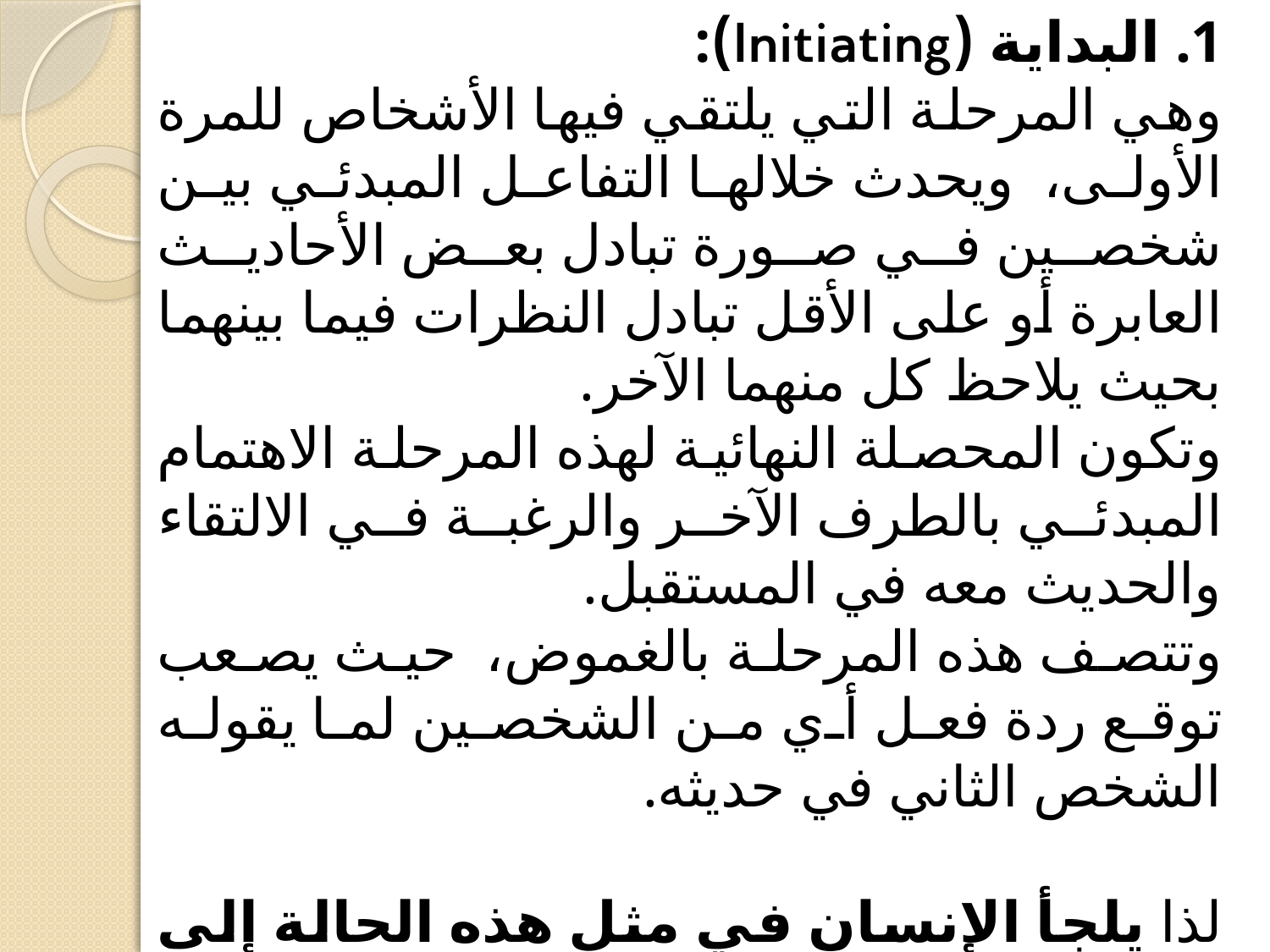

1. البداية (Initiating):
وهي المرحلة التي يلتقي فيها الأشخاص للمرة الأولى،  ويحدث خلالها التفاعل المبدئي بين شخصين في صورة تبادل بعض الأحاديث العابرة أو على الأقل تبادل النظرات فيما بينهما بحيث يلاحظ كل منهما الآخر.
وتكون المحصلة النهائية لهذه المرحلة الاهتمام المبدئي بالطرف الآخر والرغبة في الالتقاء والحديث معه في المستقبل.
وتتصف هذه المرحلة بالغموض،  حيث يصعب توقع ردة فعل أي من الشخصين لما يقوله الشخص الثاني في حديثه.

لذا يلجأ الإنسان في مثل هذه الحالة إلى اختيار مقاطع الحوار المألوفة لدى عامة الناس والتي لا تؤدي إلى شعور الطرف الآخر بعدم الارتياح.